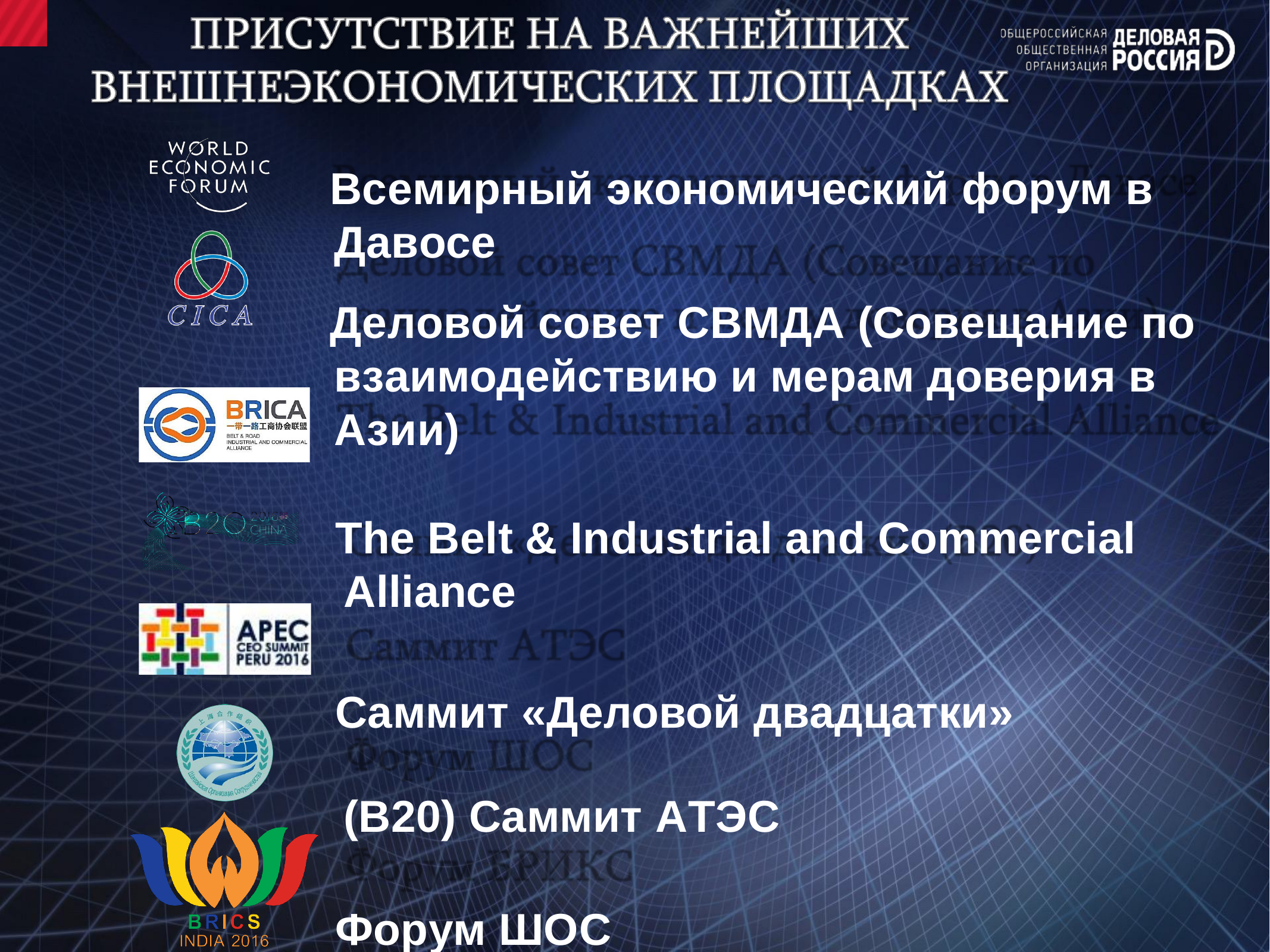

Всемирный экономический форум в Давосе
Деловой совет СВМДА (Совещание по взаимодействию и мерам доверия в Азии)

The Belt & Industrial and Commercial Alliance
Саммит «Деловой двадцатки» (В20) Саммит АТЭС

Форум ШОС

Форум БРИКС